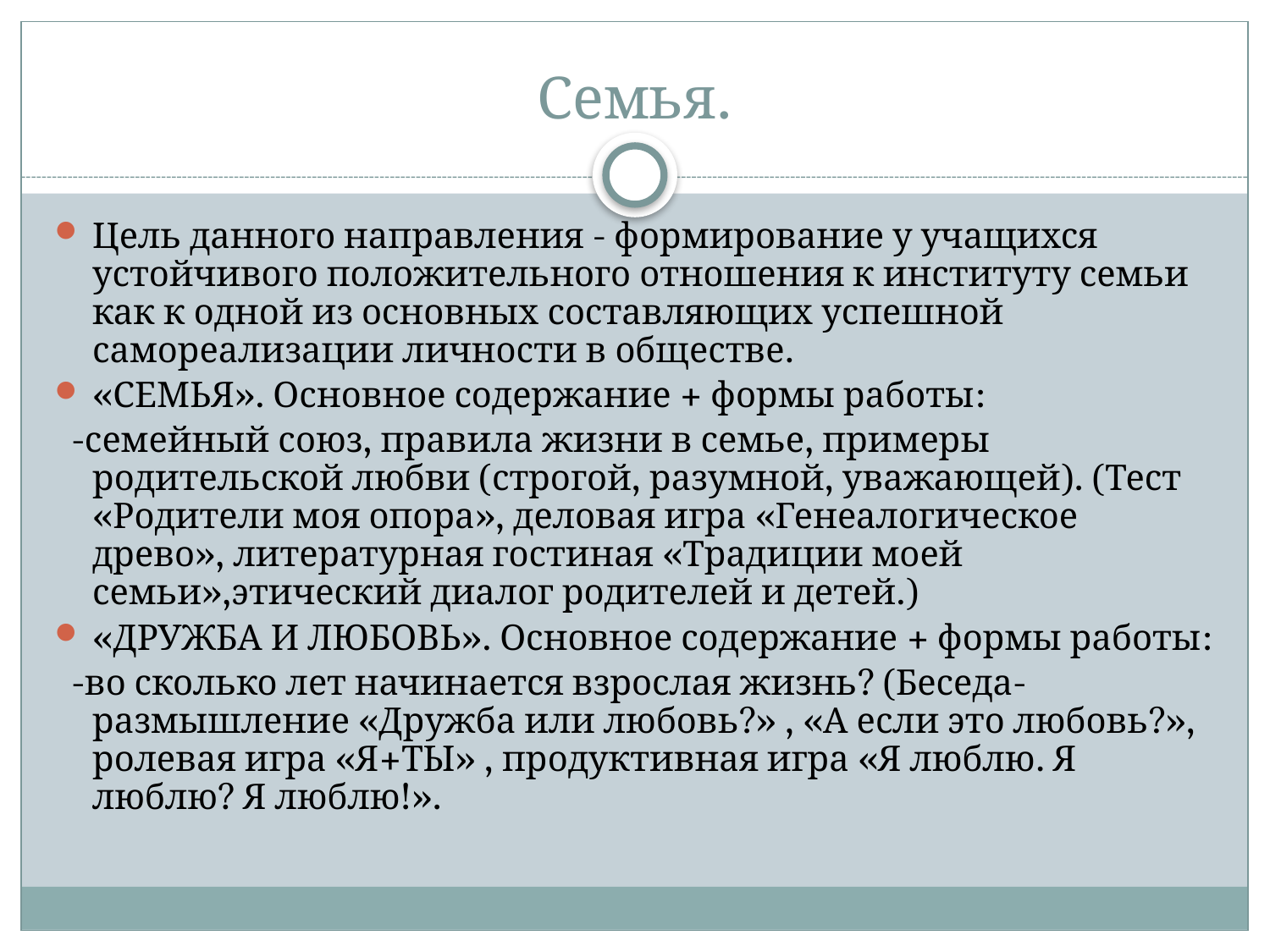

Семья.
Цель данного направления - формирование у учащихся устойчивого положительного отношения к институту семьи как к одной из основных составляющих успешной самореализации личности в обществе.
«СЕМЬЯ». Основное содержание + формы работы:
  -семейный союз, правила жизни в семье, примеры родительской любви (строгой, разумной, уважающей). (Тест «Родители моя опора», деловая игра «Генеалогическое древо», литературная гостиная «Традиции моей семьи»,этический диалог родителей и детей.)
«ДРУЖБА И ЛЮБОВЬ». Основное содержание + формы работы:
  -во сколько лет начинается взрослая жизнь? (Беседа-размышление «Дружба или любовь?» , «А если это любовь?», ролевая игра «Я+ТЫ» , продуктивная игра «Я люблю. Я люблю? Я люблю!».